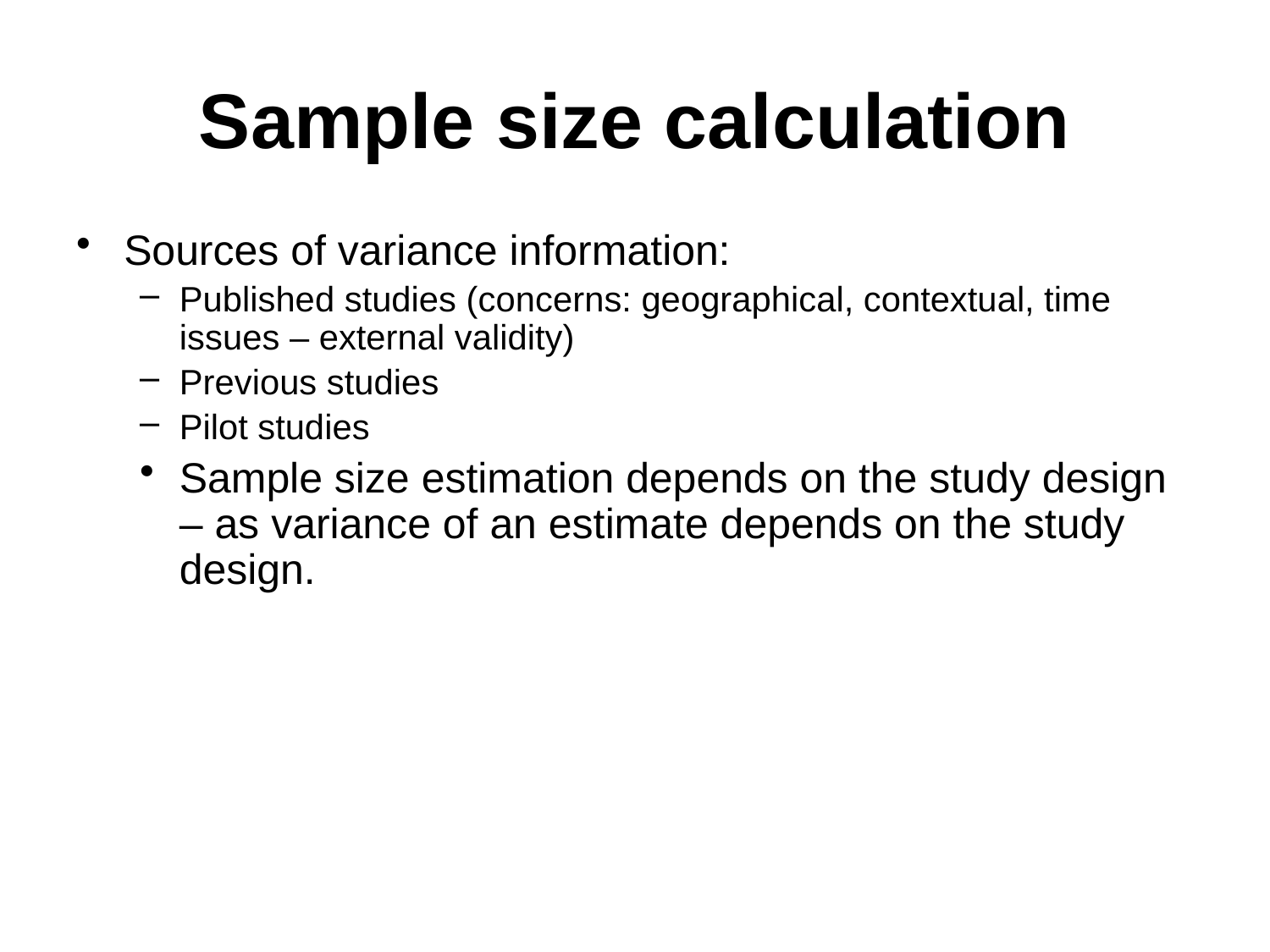

Sample size calculation
Sources of variance information:
Published studies (concerns: geographical, contextual, time issues – external validity)
Previous studies
Pilot studies
Sample size estimation depends on the study design – as variance of an estimate depends on the study design.